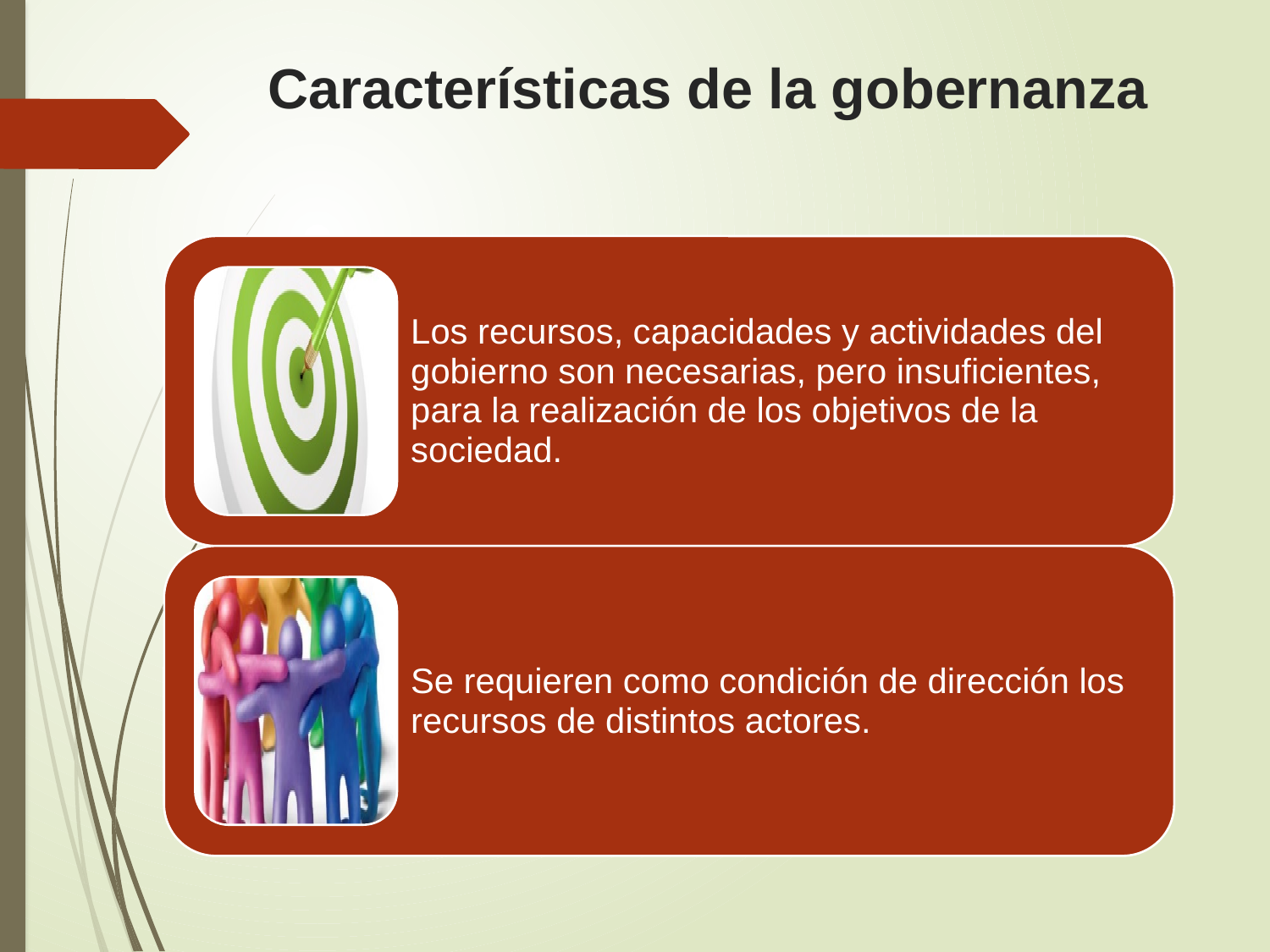

# Características de la gobernanza
Los recursos, capacidades y actividades del gobierno son necesarias, pero insuficientes, para la realización de los objetivos de la sociedad.
Se requieren como condición de dirección los recursos de distintos actores.